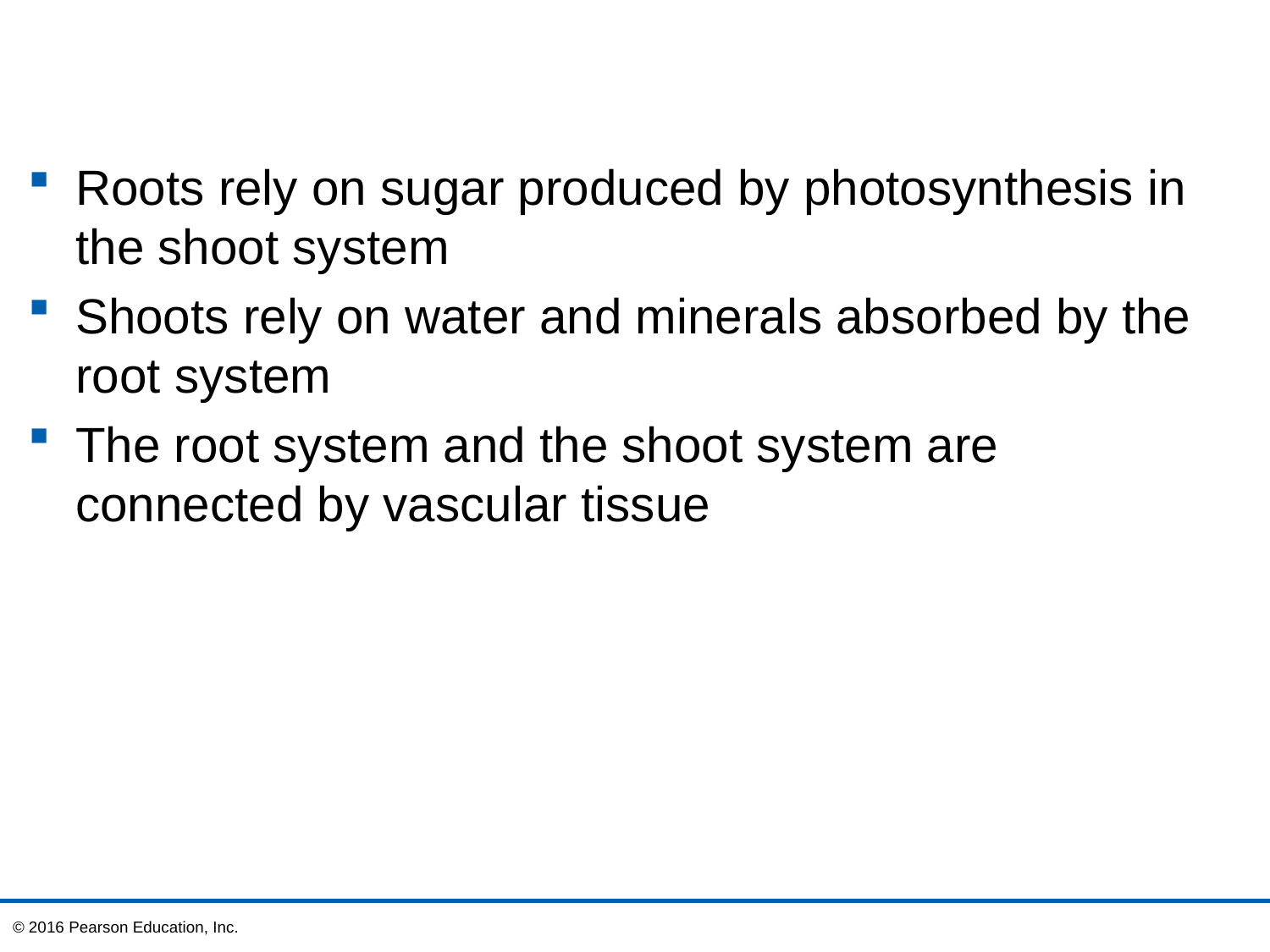

Roots rely on sugar produced by photosynthesis in the shoot system
Shoots rely on water and minerals absorbed by the root system
The root system and the shoot system are connected by vascular tissue

© 2016 Pearson Education, Inc.